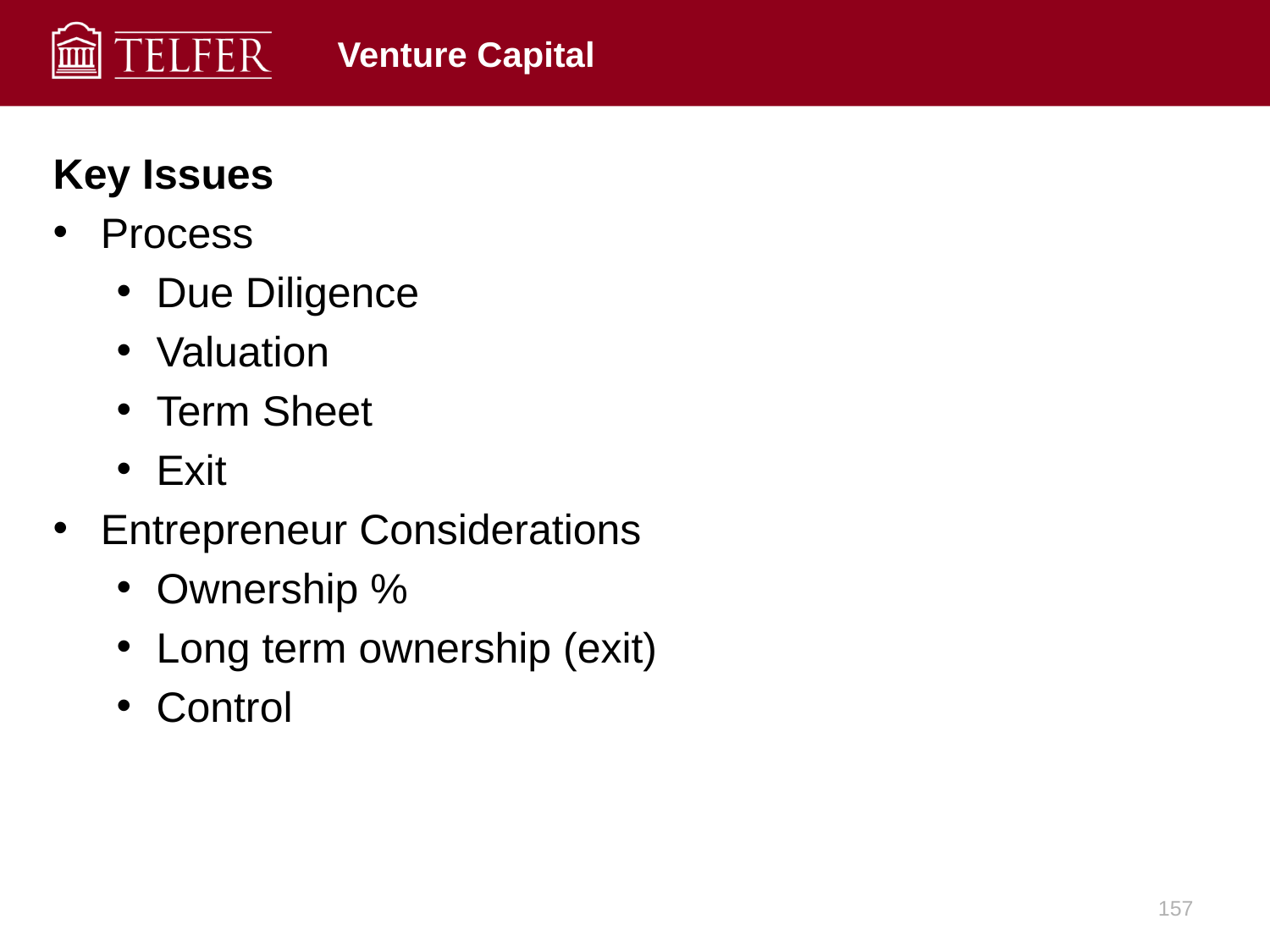

# Venture Capital
Key Issues
Process
Due Diligence
Valuation
Term Sheet
Exit
Entrepreneur Considerations
Ownership %
Long term ownership (exit)
Control
157